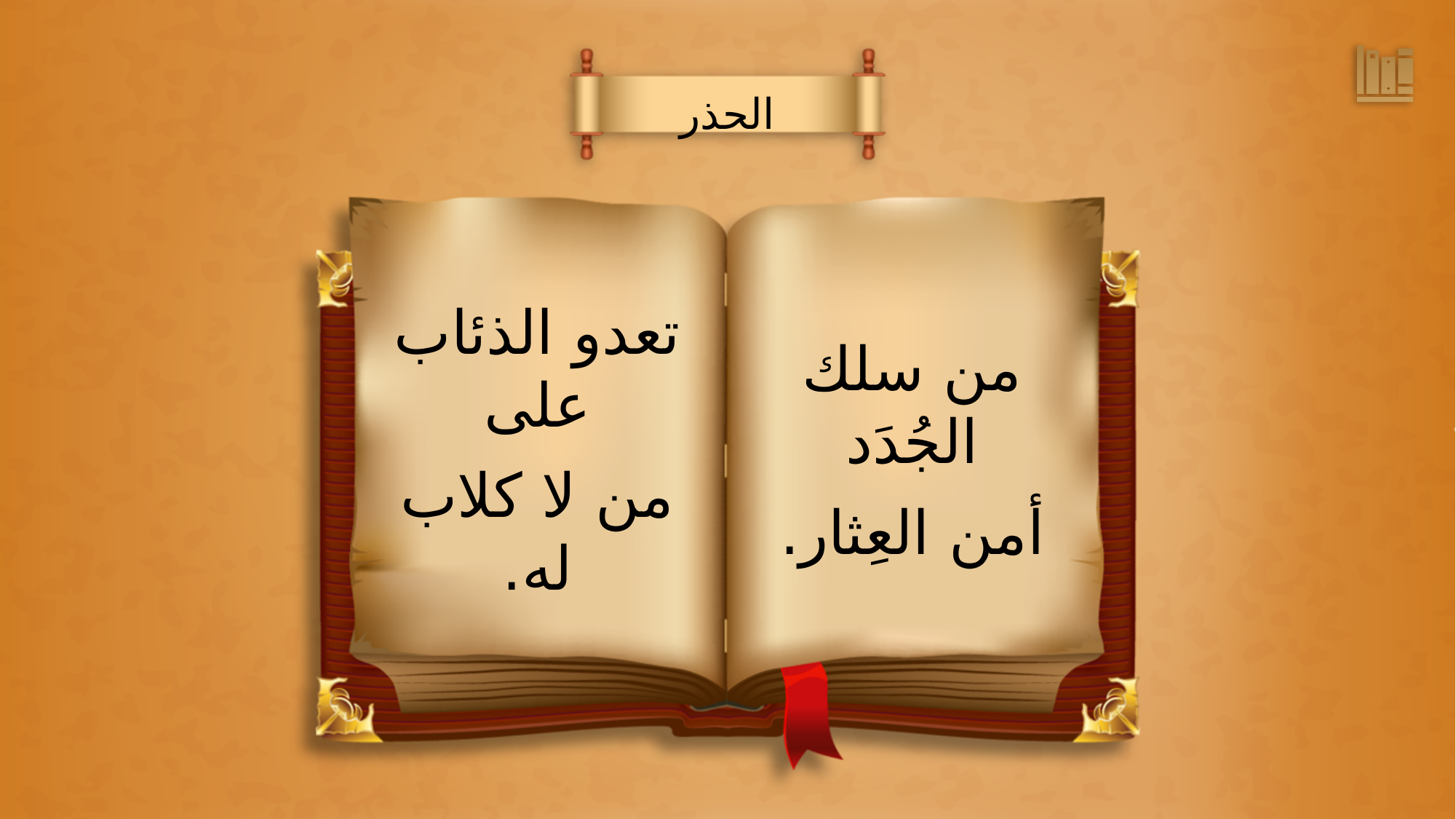

الحذر
من سلك الجُدَد
أمن العِثار.
تعدو الذئاب على
من لا كلاب له.